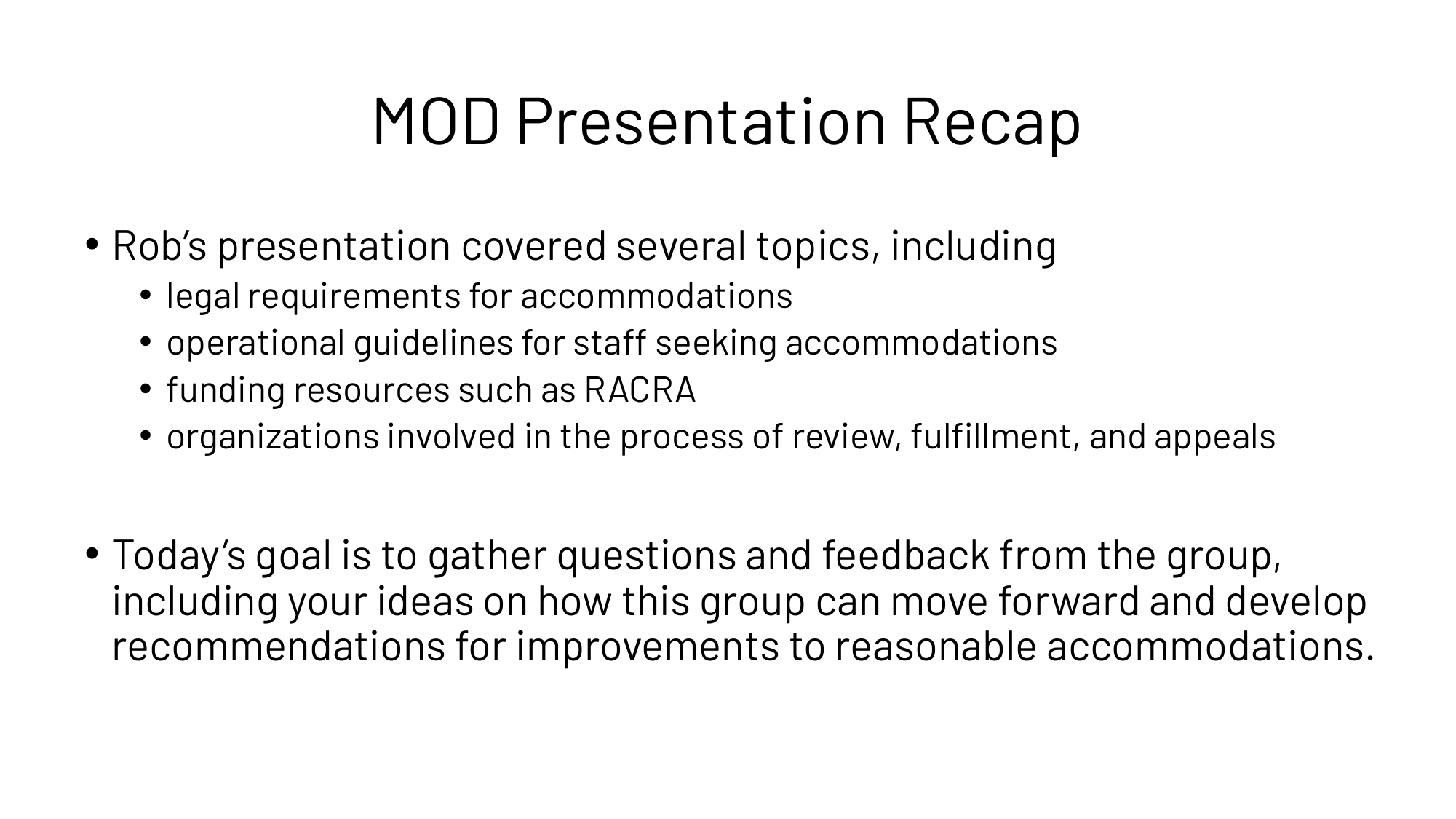

# MOD Presentation Recap
Rob’s presentation covered several topics, including
legal requirements for accommodations
operational guidelines for staff seeking accommodations
funding resources such as RACRA
organizations involved in the process of review, fulfillment, and appeals

Today’s goal is to gather questions and feedback from the group, including your ideas on how this group can move forward and develop recommendations for improvements to reasonable accommodations.